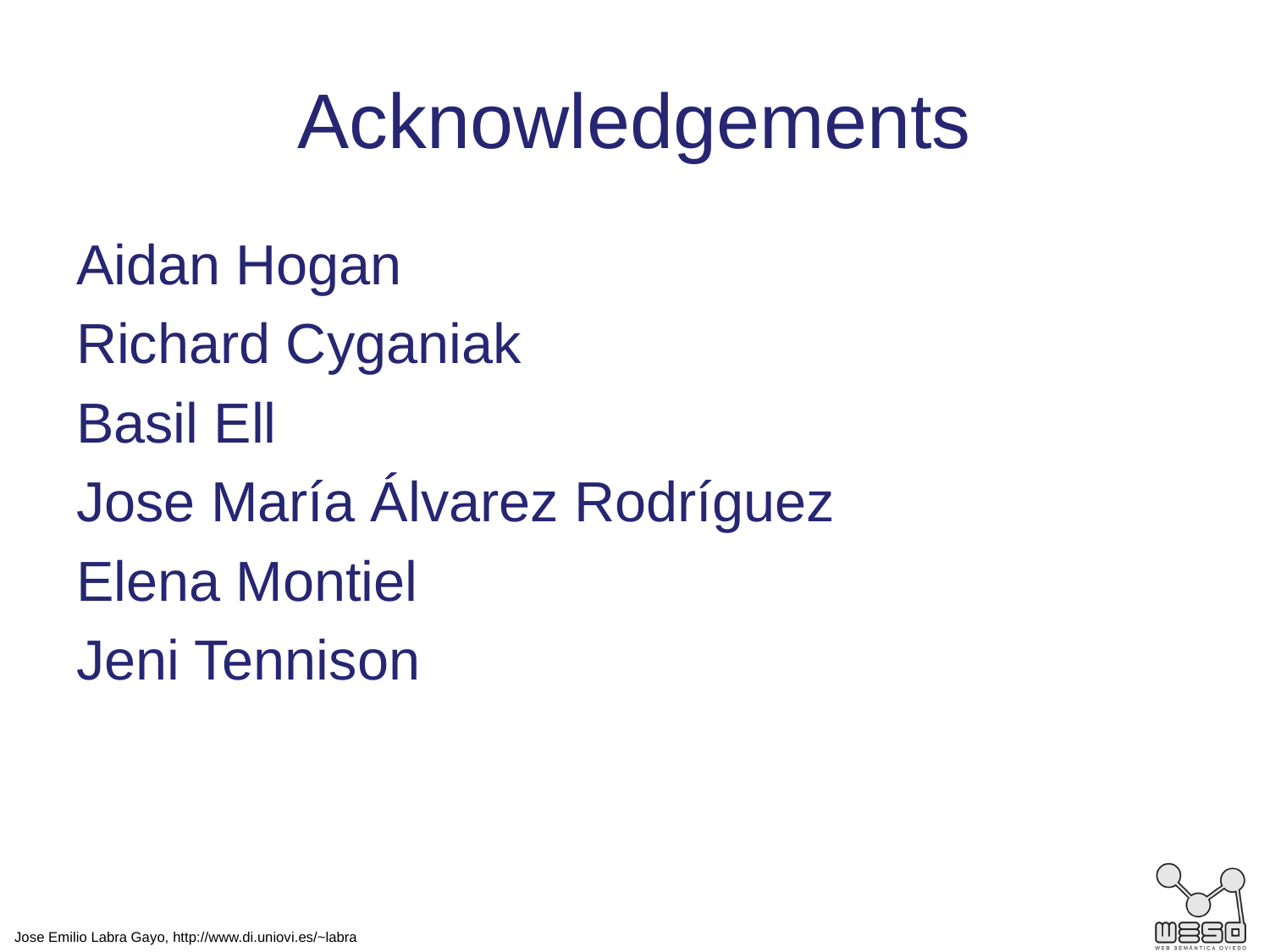

# Acknowledgements
Aidan Hogan
Richard Cyganiak
Basil Ell
Jose María Álvarez Rodríguez
Elena Montiel
Jeni Tennison